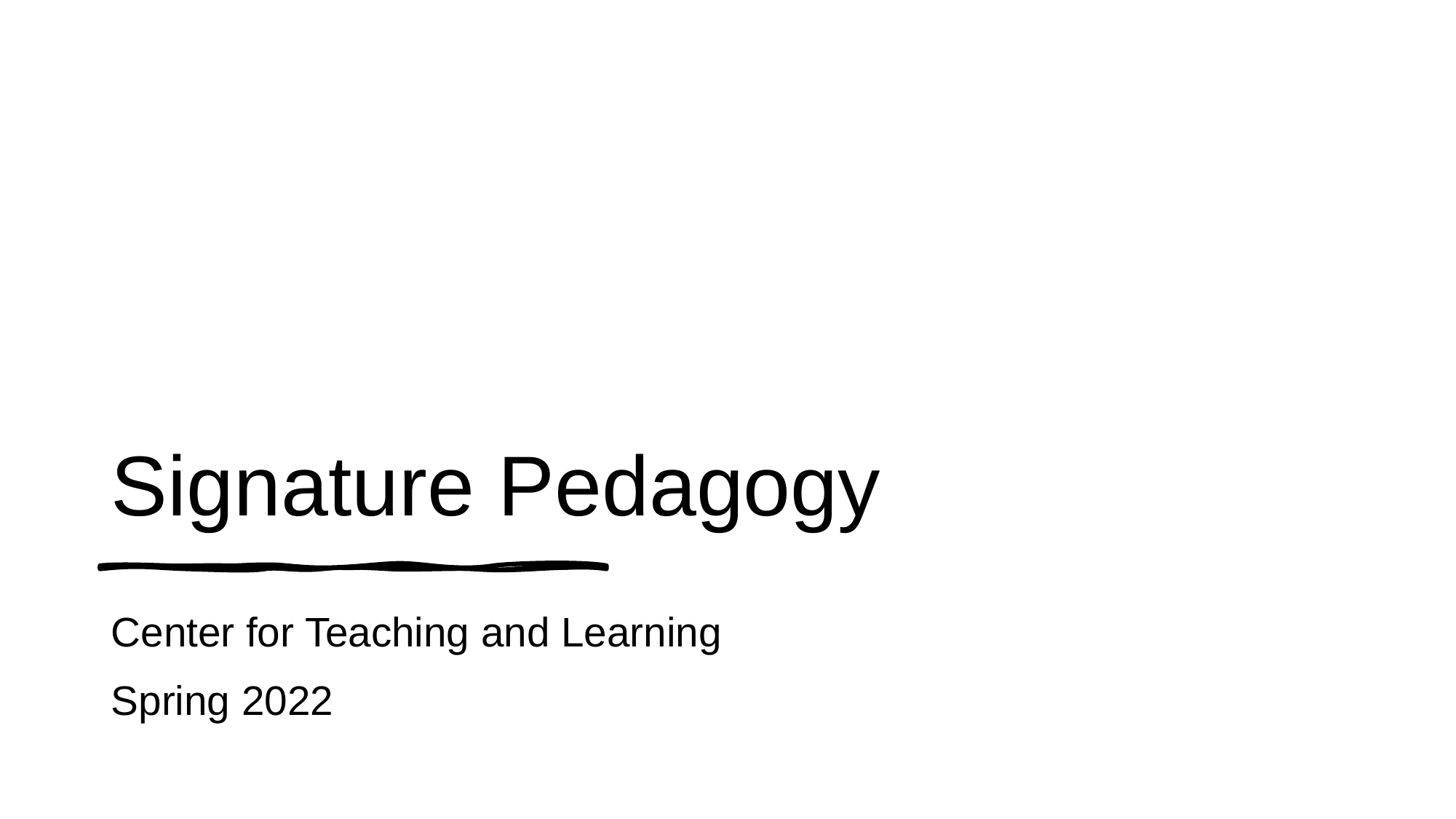

# Signature Pedagogy
Center for Teaching and Learning
Spring 2022